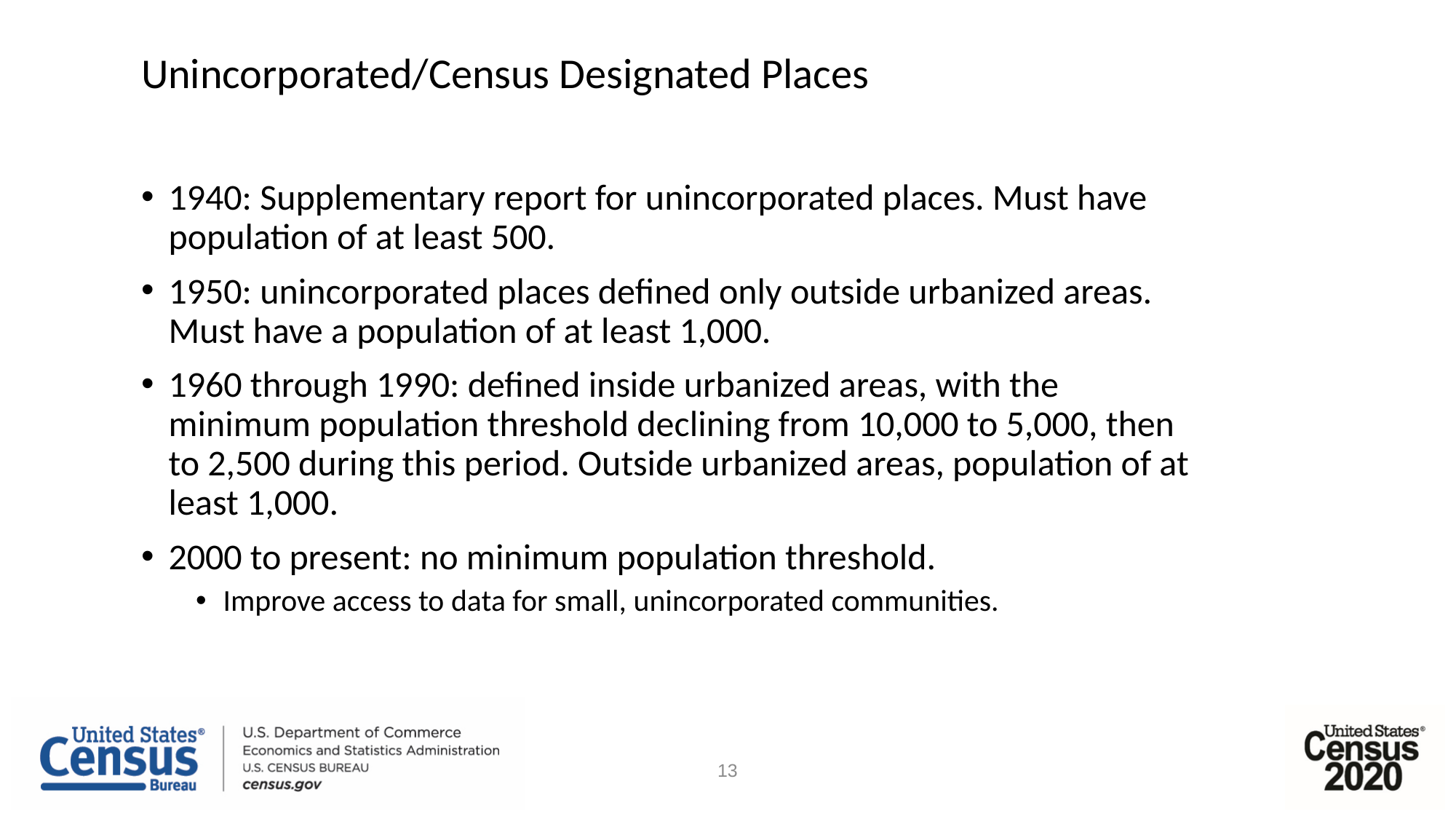

# Unincorporated/Census Designated Places
1940: Supplementary report for unincorporated places. Must have population of at least 500.
1950: unincorporated places defined only outside urbanized areas. Must have a population of at least 1,000.
1960 through 1990: defined inside urbanized areas, with the minimum population threshold declining from 10,000 to 5,000, then to 2,500 during this period. Outside urbanized areas, population of at least 1,000.
2000 to present: no minimum population threshold.
Improve access to data for small, unincorporated communities.
13